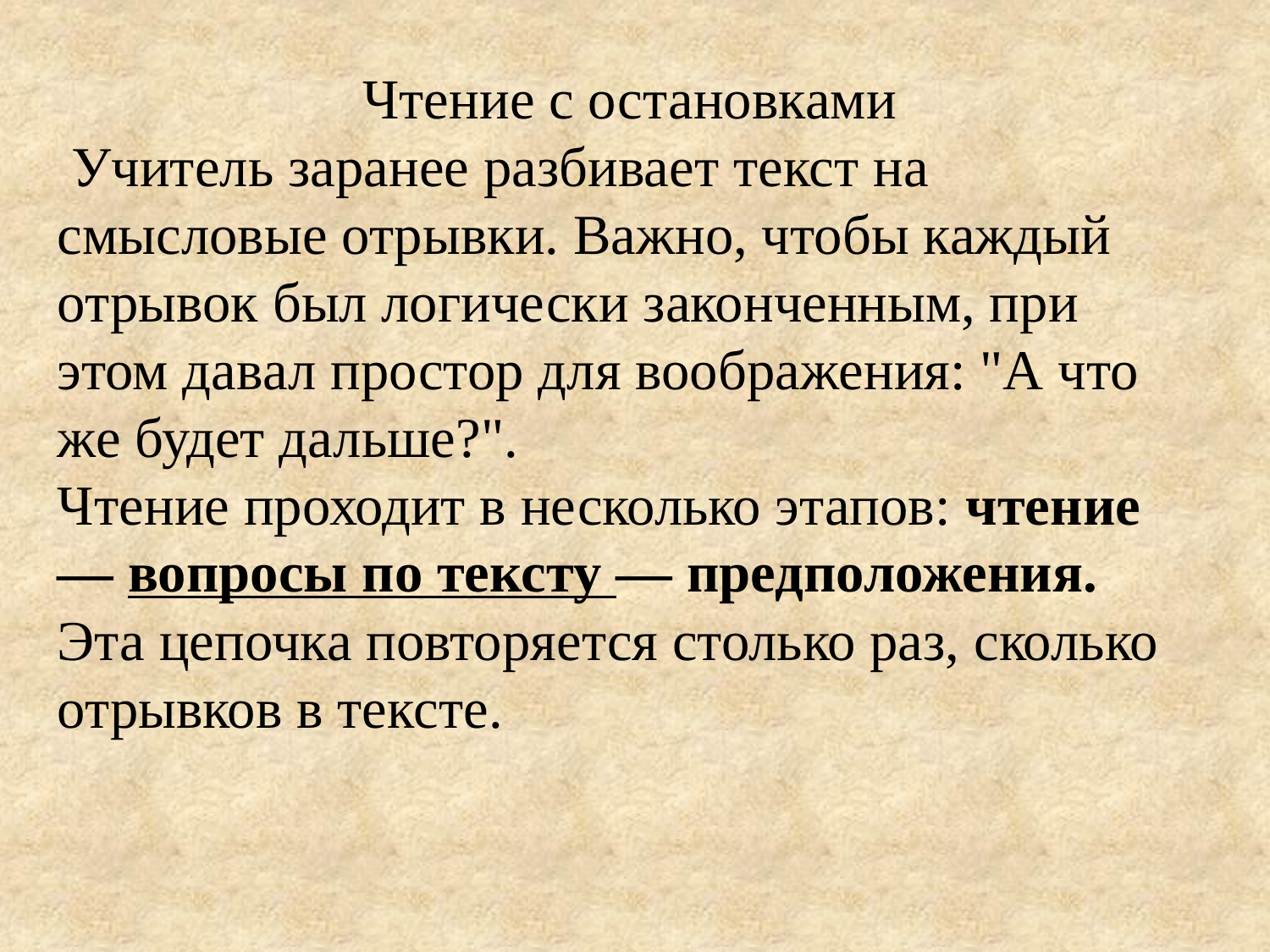

Чтение с остановками
 Учитель заранее разбивает текст на смысловые отрывки. Важно, чтобы каждый отрывок был логически законченным, при этом давал простор для воображения: "А что же будет дальше?".
Чтение проходит в несколько этапов: чтение — вопросы по тексту — предположения.
Эта цепочка повторяется столько раз, сколько отрывков в тексте.